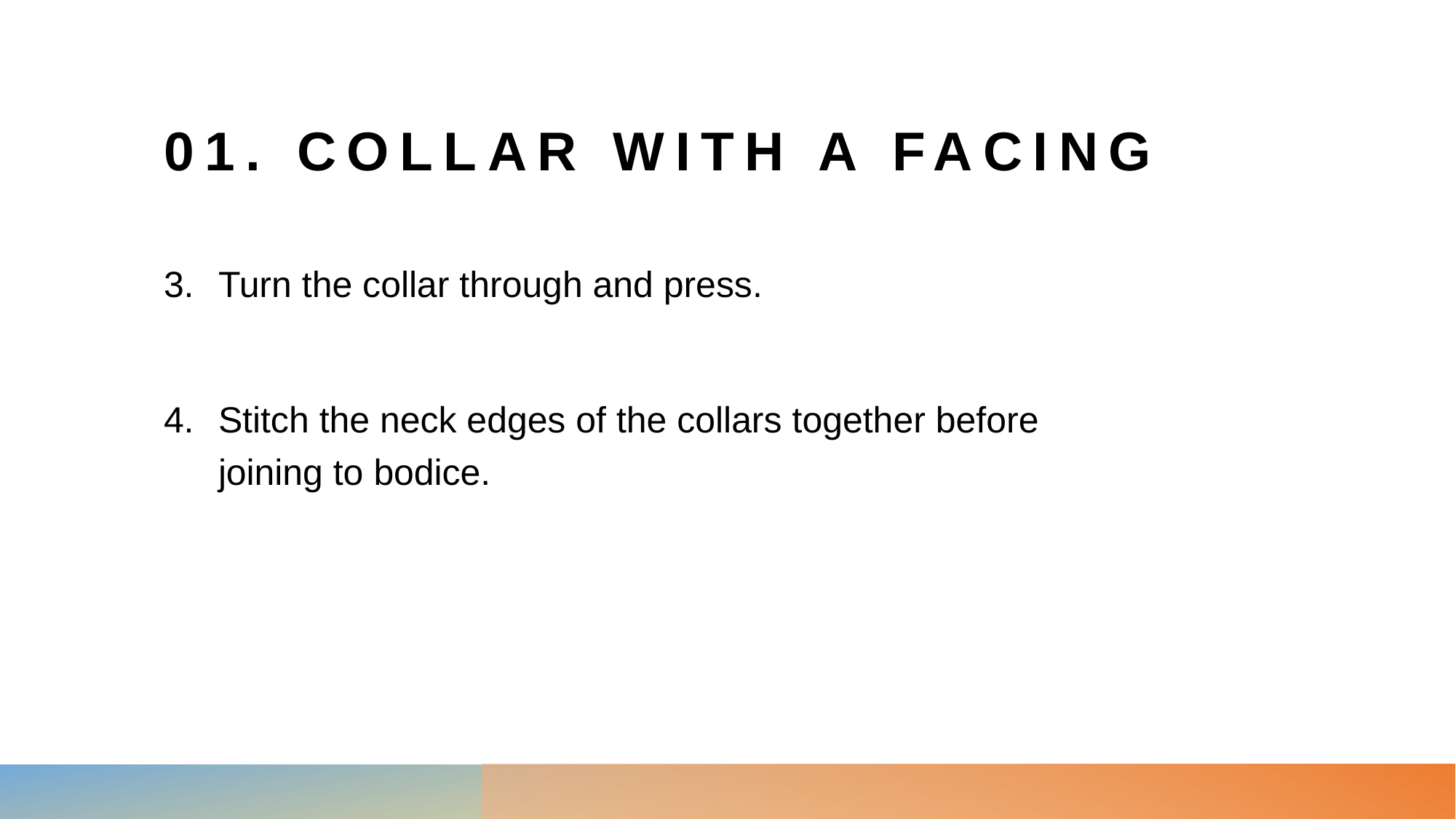

01. Collar with a facing
Turn the collar through and press.

Stitch the neck edges of the collars together before joining to bodice.